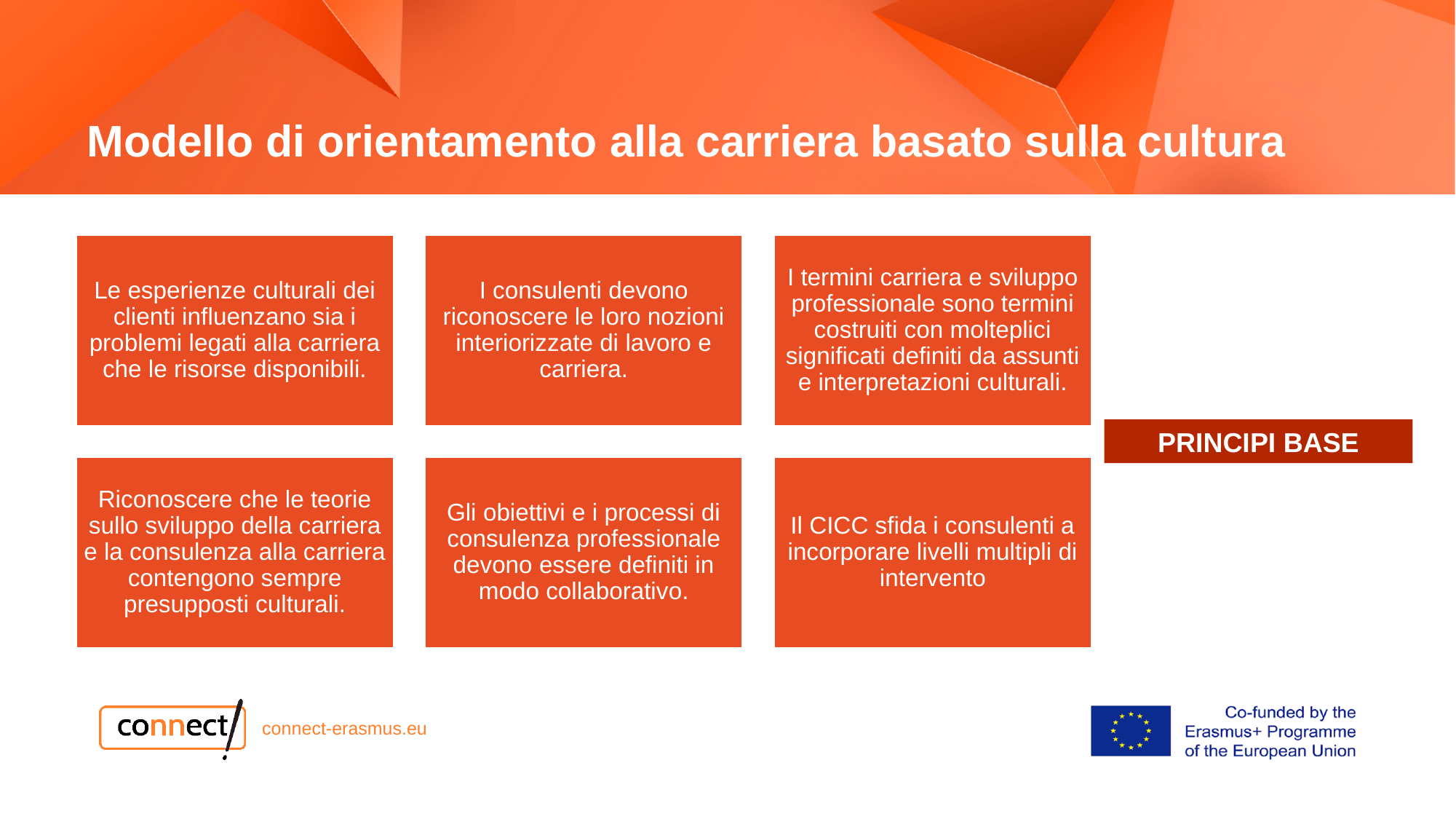

# Modello di orientamento alla carriera basato sulla cultura

Le esperienze culturali dei clienti influenzano sia i problemi legati alla carriera che le risorse disponibili.

I consulenti devono riconoscere le loro nozioni interiorizzate di lavoro e carriera.

I termini carriera e sviluppo professionale sono termini costruiti con molteplici significati definiti da assunti e interpretazioni culturali.

Riconoscere che le teorie sullo sviluppo della carriera e la consulenza alla carriera contengono sempre presupposti culturali.

Gli obiettivi e i processi di consulenza professionale devono essere definiti in modo collaborativo.

Il CICC sfida i consulenti a incorporare livelli multipli di intervento
PRINCIPI BASE
connect-erasmus.eu